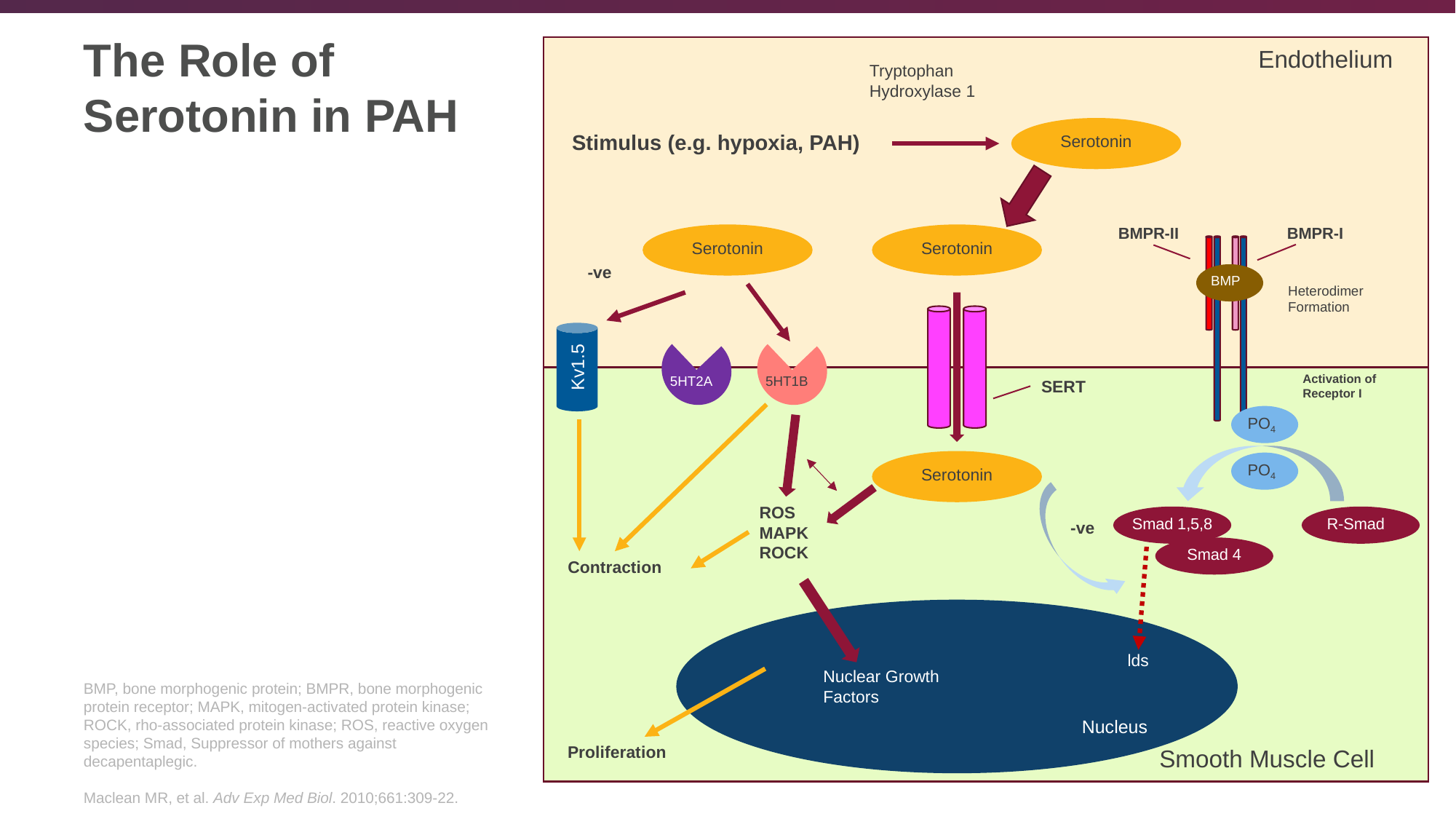

# The Role of Serotonin in PAH

Endothelium
Tryptophan Hydroxylase 1

Serotonin
Stimulus (e.g. hypoxia, PAH)

BMPR-II
BMPR-I

Serotonin

Serotonin

-ve

BMP
Heterodimer
Formation

Kv1.5

5HT2A

5HT1B
Activation of Receptor I
SERT

PO4

Serotonin

PO4

ROS
MAPK
ROCK

Smad 1,5,8

R-Smad
-ve

Smad 4
Contraction

lds
Nuclear Growth Factors
Nucleus
Proliferation
Smooth Muscle Cell
BMP, bone morphogenic protein; BMPR, bone morphogenic protein receptor; MAPK, mitogen-activated protein kinase; ROCK, rho-associated protein kinase; ROS, reactive oxygen species; Smad, Suppressor of mothers against decapentaplegic.

Maclean MR, et al. Adv Exp Med Biol. 2010;661:309-22.